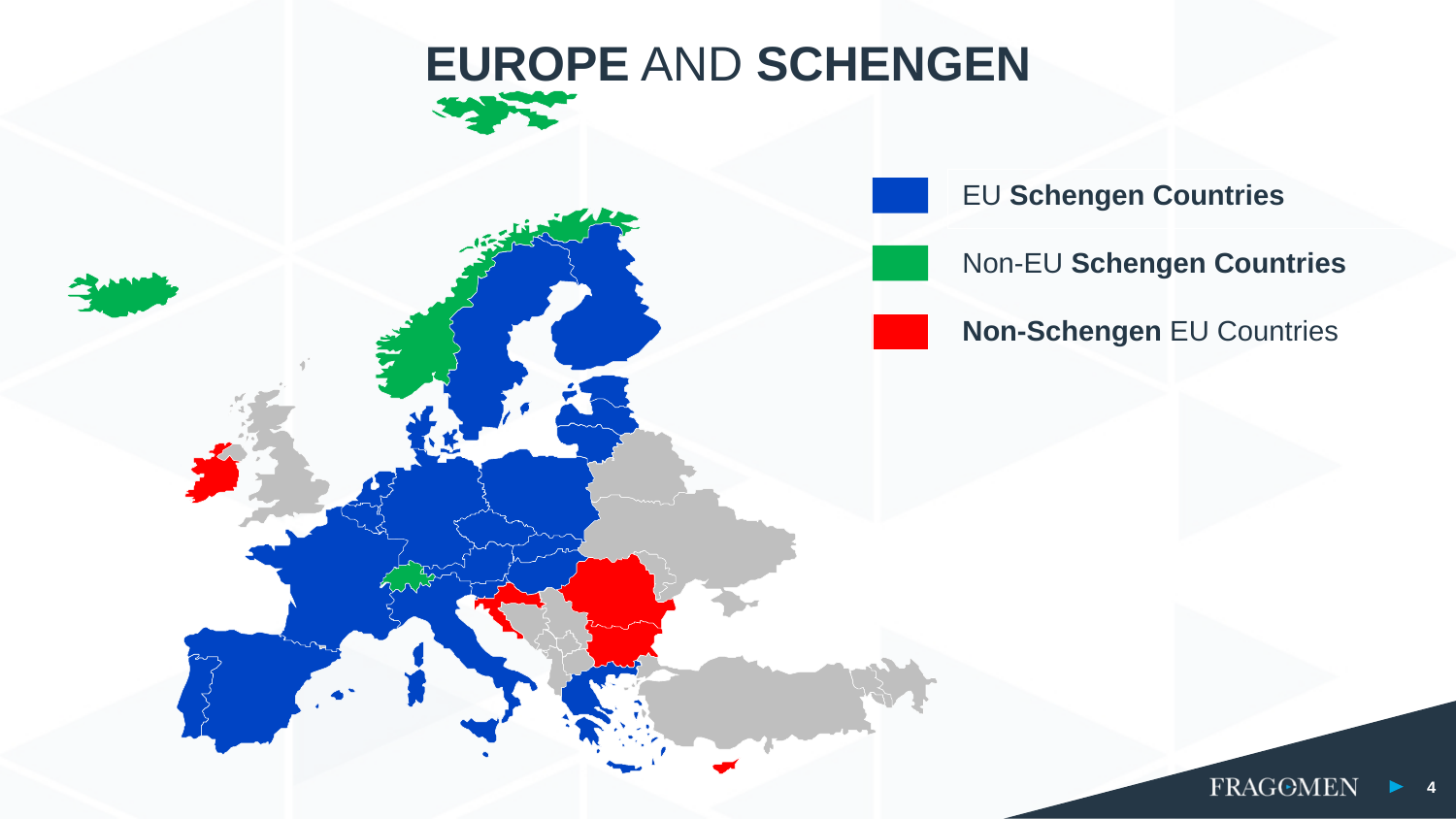

EUROPE AND SCHENGEN

EU Schengen Countries
Non-EU Schengen Countries
Non-Schengen EU Countries